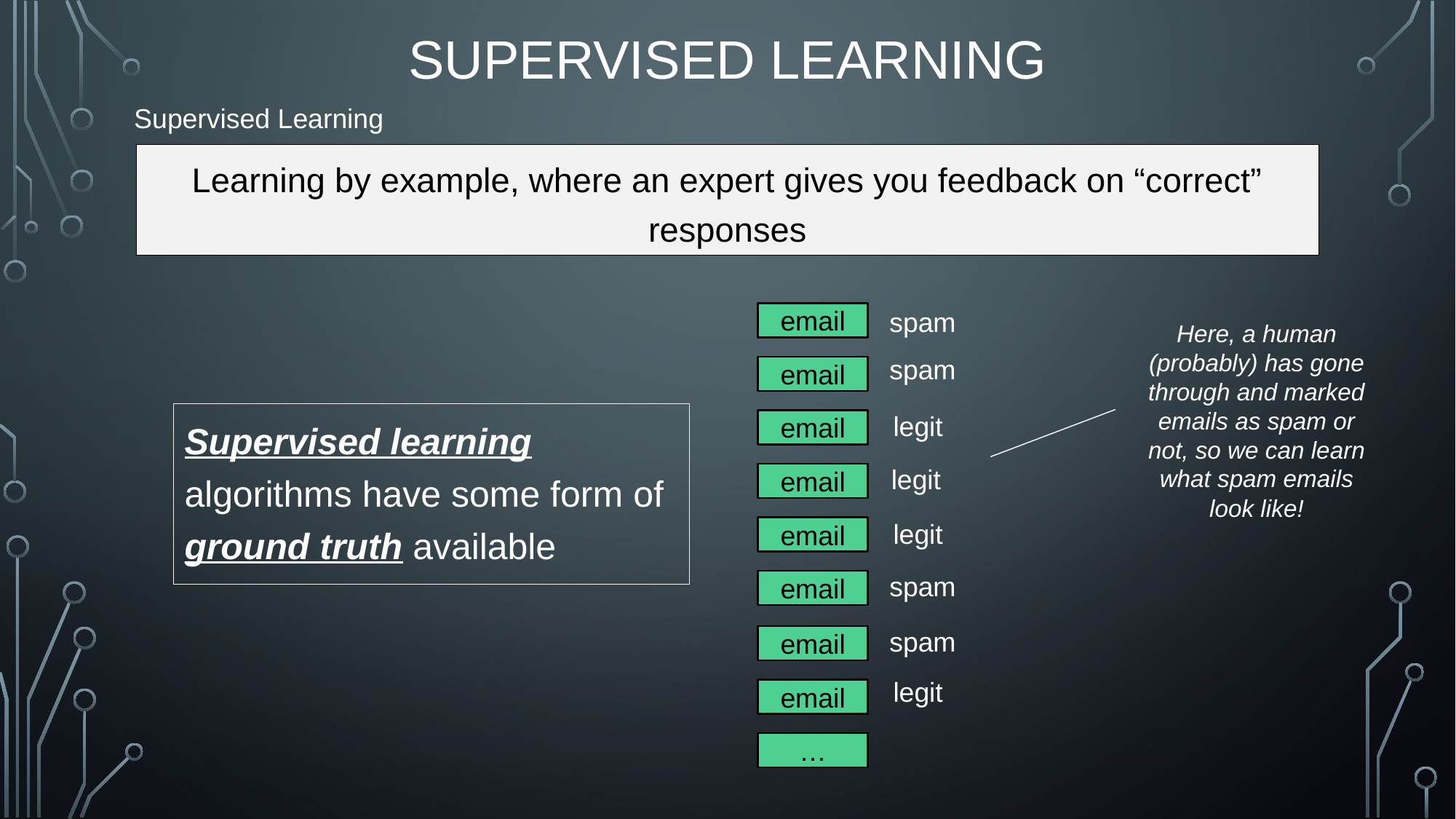

# supervised Learning
Supervised Learning
Learning by example, where an expert gives you feedback on “correct” responses
spam
email
Here, a human (probably) has gone through and marked emails as spam or not, so we can learn what spam emails look like!
spam
email
Supervised learning algorithms have some form of ground truth available
legit
email
legit
email
legit
email
spam
email
spam
email
legit
email
…